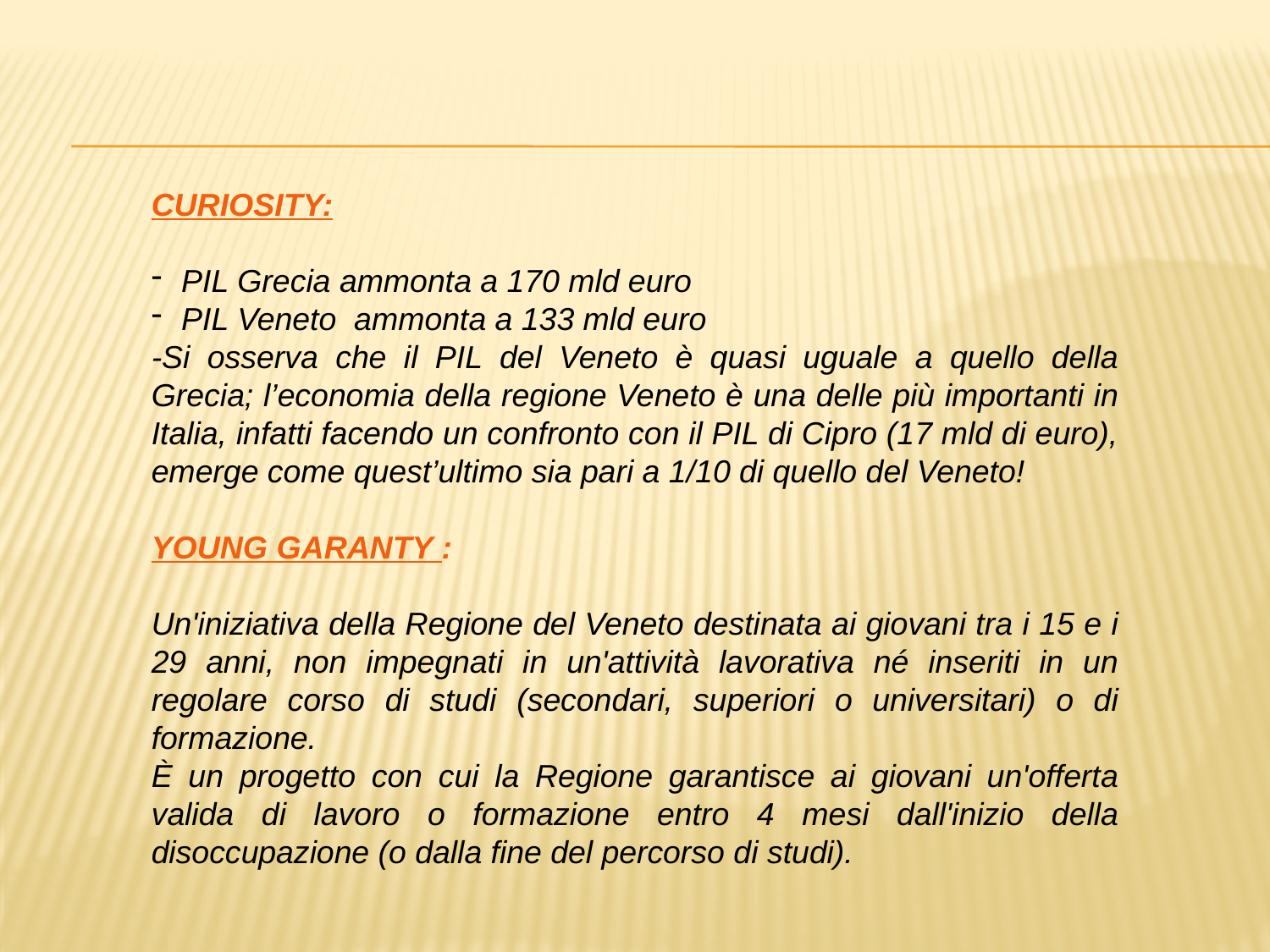

CURIOSITY:

PIL Grecia ammonta a 170 mld euro
PIL Veneto  ammonta a 133 mld euro
-Si osserva che il PIL del Veneto è quasi uguale a quello della Grecia; l’economia della regione Veneto è una delle più importanti in Italia, infatti facendo un confronto con il PIL di Cipro (17 mld di euro), emerge come quest’ultimo sia pari a 1/10 di quello del Veneto!

YOUNG GARANTY :

Un'iniziativa della Regione del Veneto destinata ai giovani tra i 15 e i 29 anni, non impegnati in un'attività lavorativa né inseriti in un regolare corso di studi (secondari, superiori o universitari) o di formazione.
È un progetto con cui la Regione garantisce ai giovani un'offerta valida di lavoro o formazione entro 4 mesi dall'inizio della disoccupazione (o dalla fine del percorso di studi).